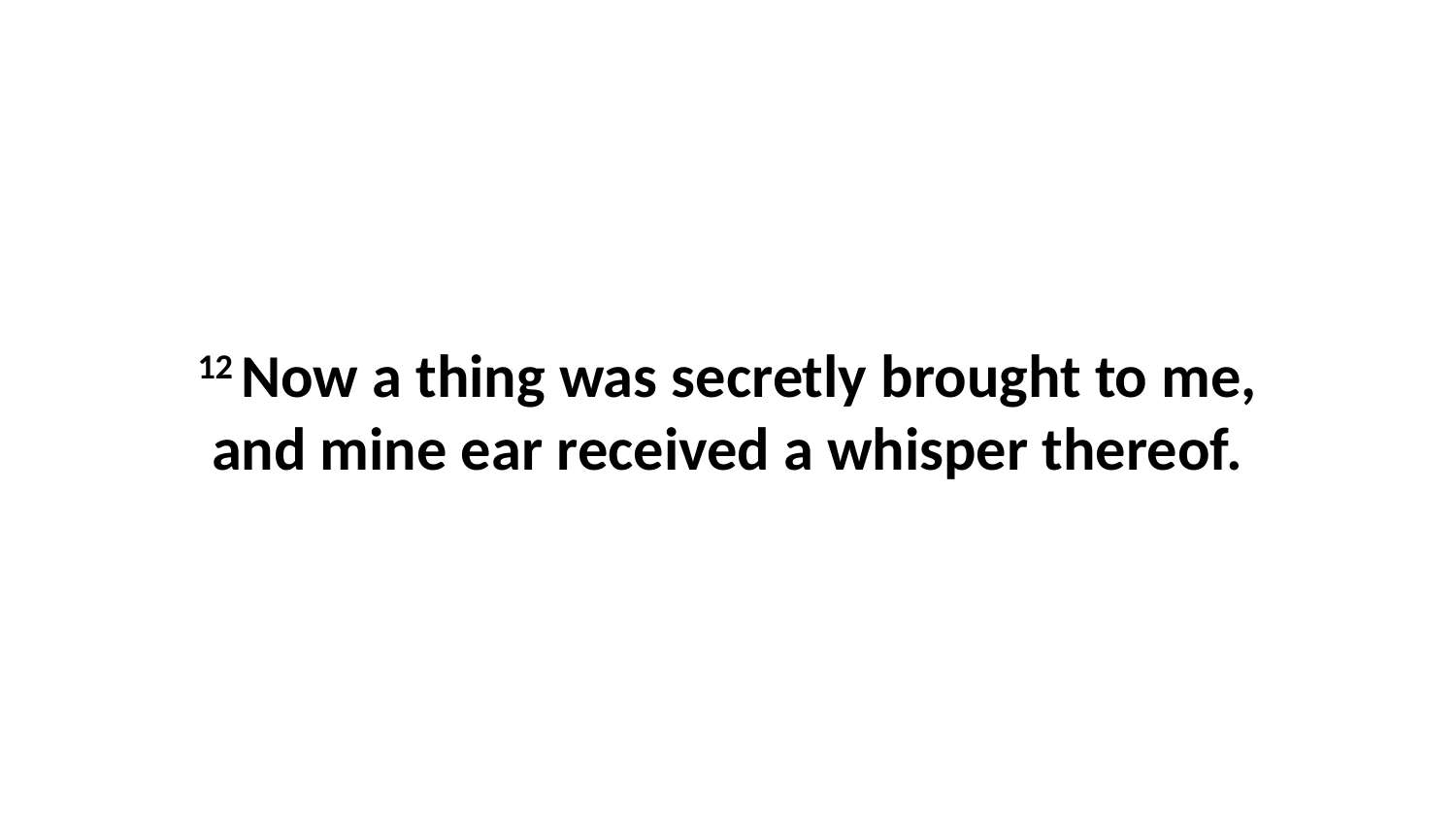

12 Now a thing was secretly brought to me, and mine ear received a whisper thereof.